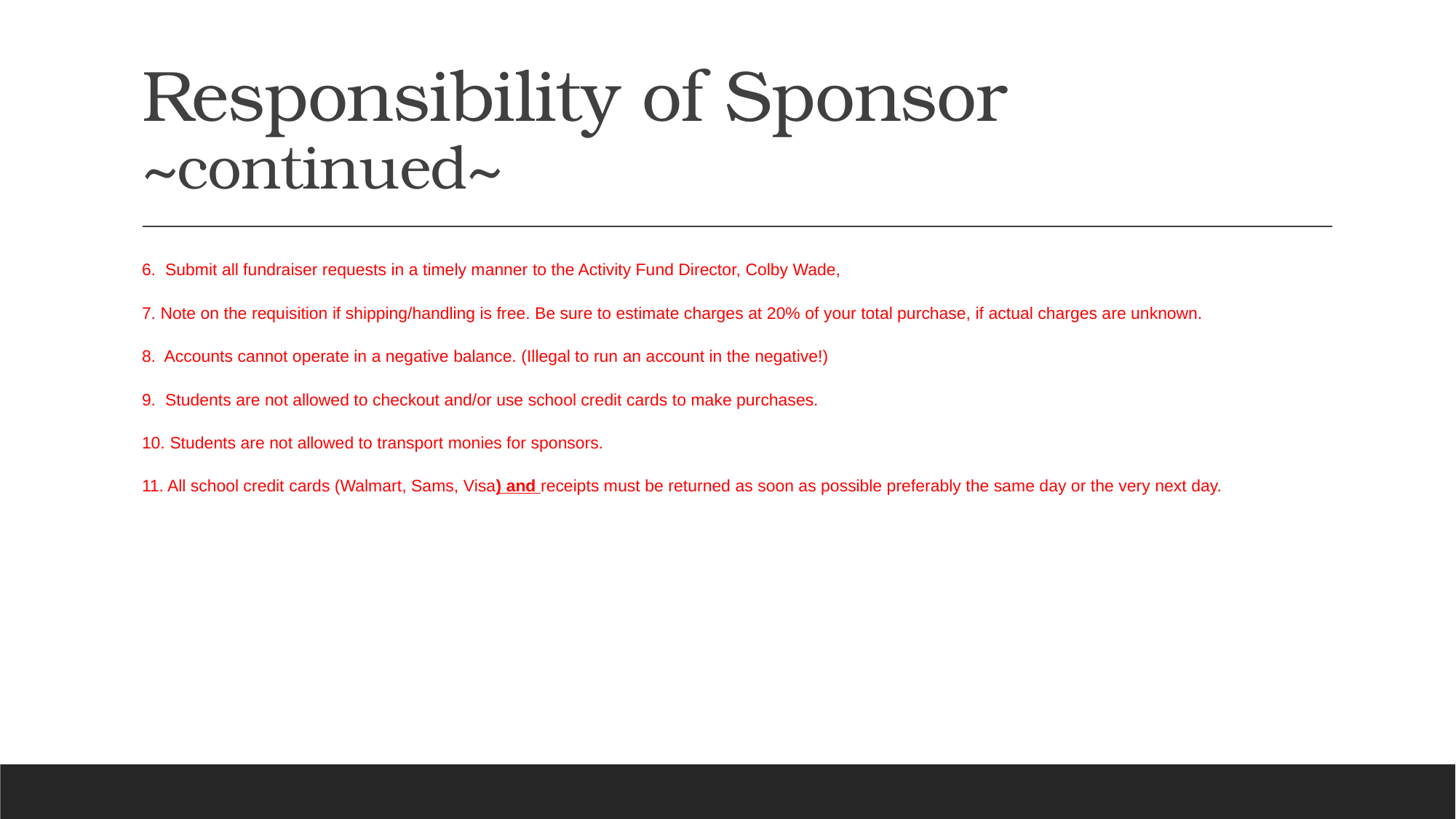

# Responsibility of Sponsor ~continued~
6.  Submit all fundraiser requests in a timely manner to the Activity Fund Director, Colby Wade,
7. Note on the requisition if shipping/handling is free. Be sure to estimate charges at 20% of your total purchase, if actual charges are unknown.
8.  Accounts cannot operate in a negative balance. (Illegal to run an account in the negative!)
9.  Students are not allowed to checkout and/or use school credit cards to make purchases.
10. Students are not allowed to transport monies for sponsors.
11. All school credit cards (Walmart, Sams, Visa) and receipts must be returned as soon as possible preferably the same day or the very next day.